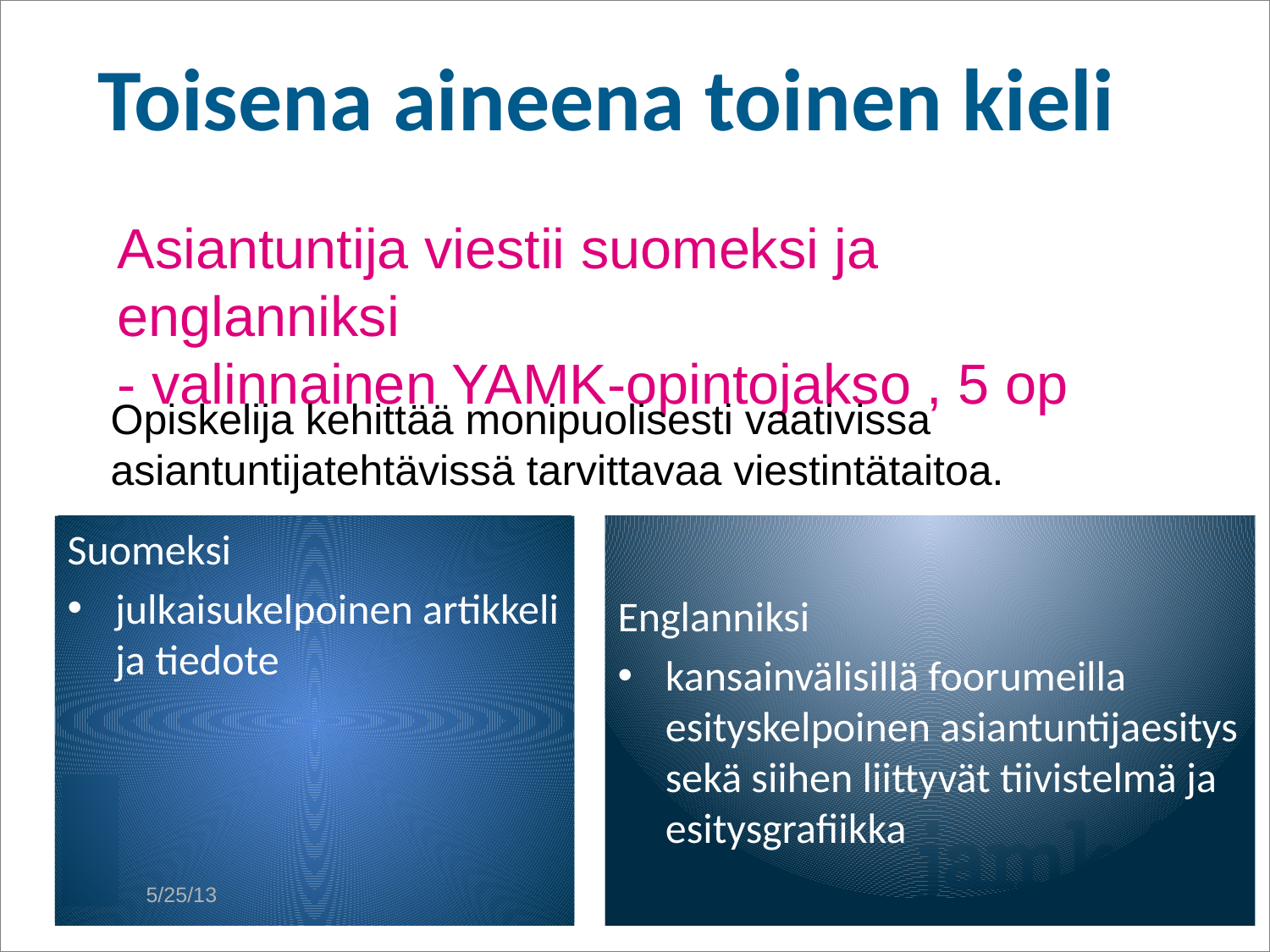

# Toisena aineena toinen kieli
Asiantuntija viestii suomeksi ja englanniksi
- valinnainen YAMK-opintojakso , 5 op
Opiskelija kehittää monipuolisesti vaativissa asiantuntijatehtävissä tarvittavaa viestintätaitoa.
Suomeksi
julkaisukelpoinen artikkeli ja tiedote
Englanniksi
kansainvälisillä foorumeilla esityskelpoinen asiantuntijaesitys sekä siihen liittyvät tiivistelmä ja esitysgrafiikka
5/25/13